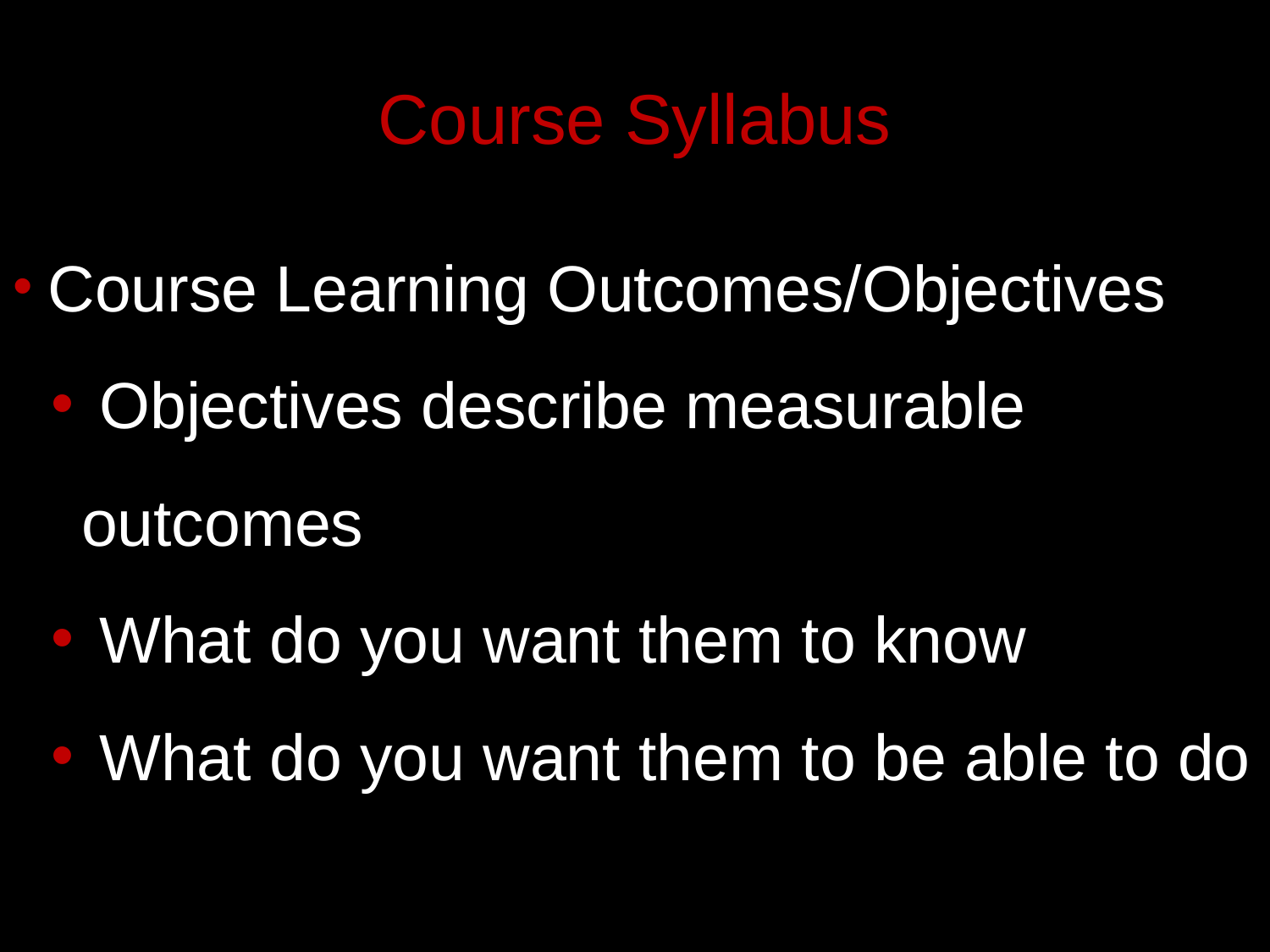

# Course Syllabus
 Course Learning Outcomes/Objectives
 Objectives describe measurable outcomes
 What do you want them to know
 What do you want them to be able to do